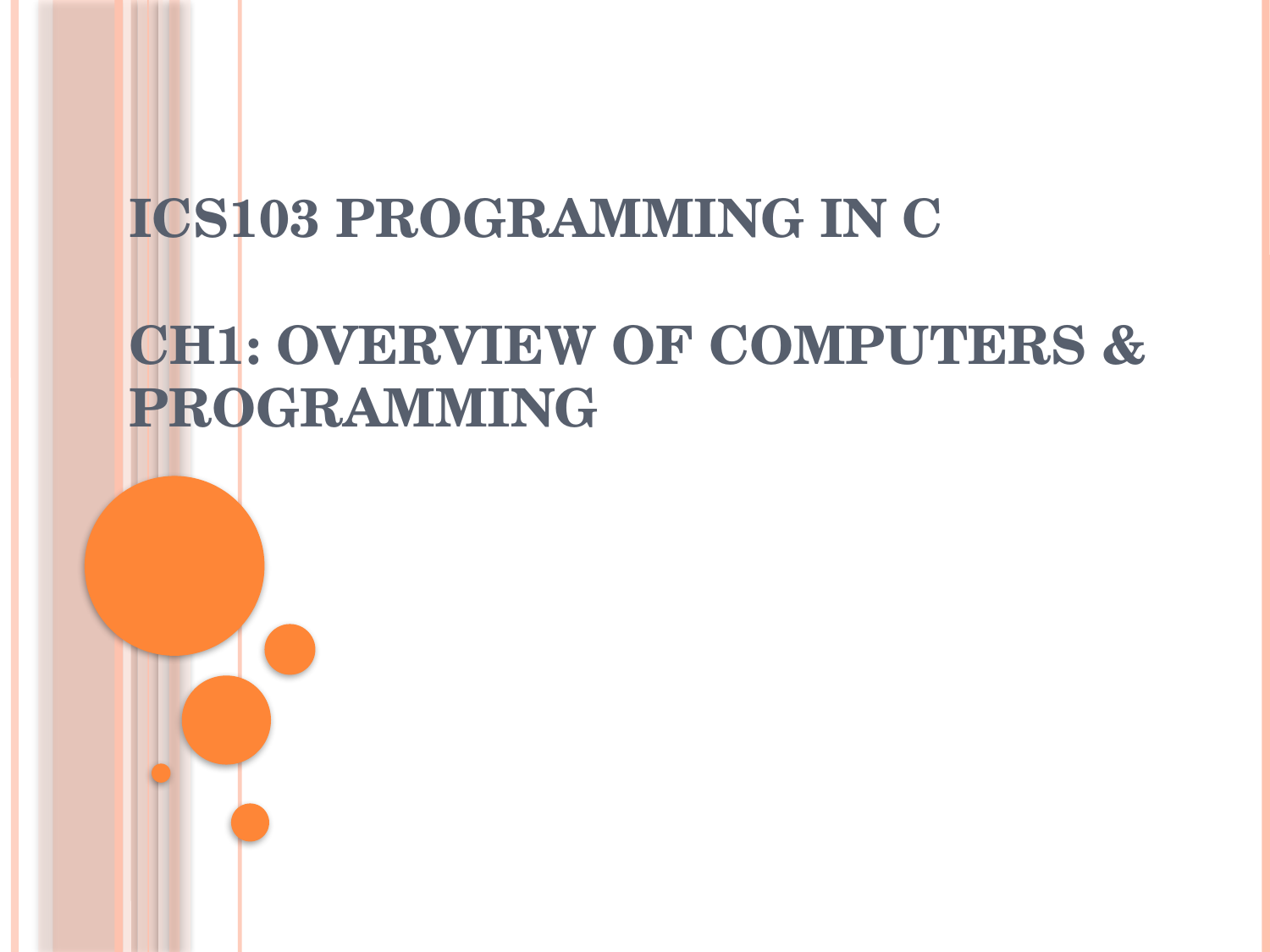

# ICS103 Programming in C Ch1: Overview of Computers & Programming